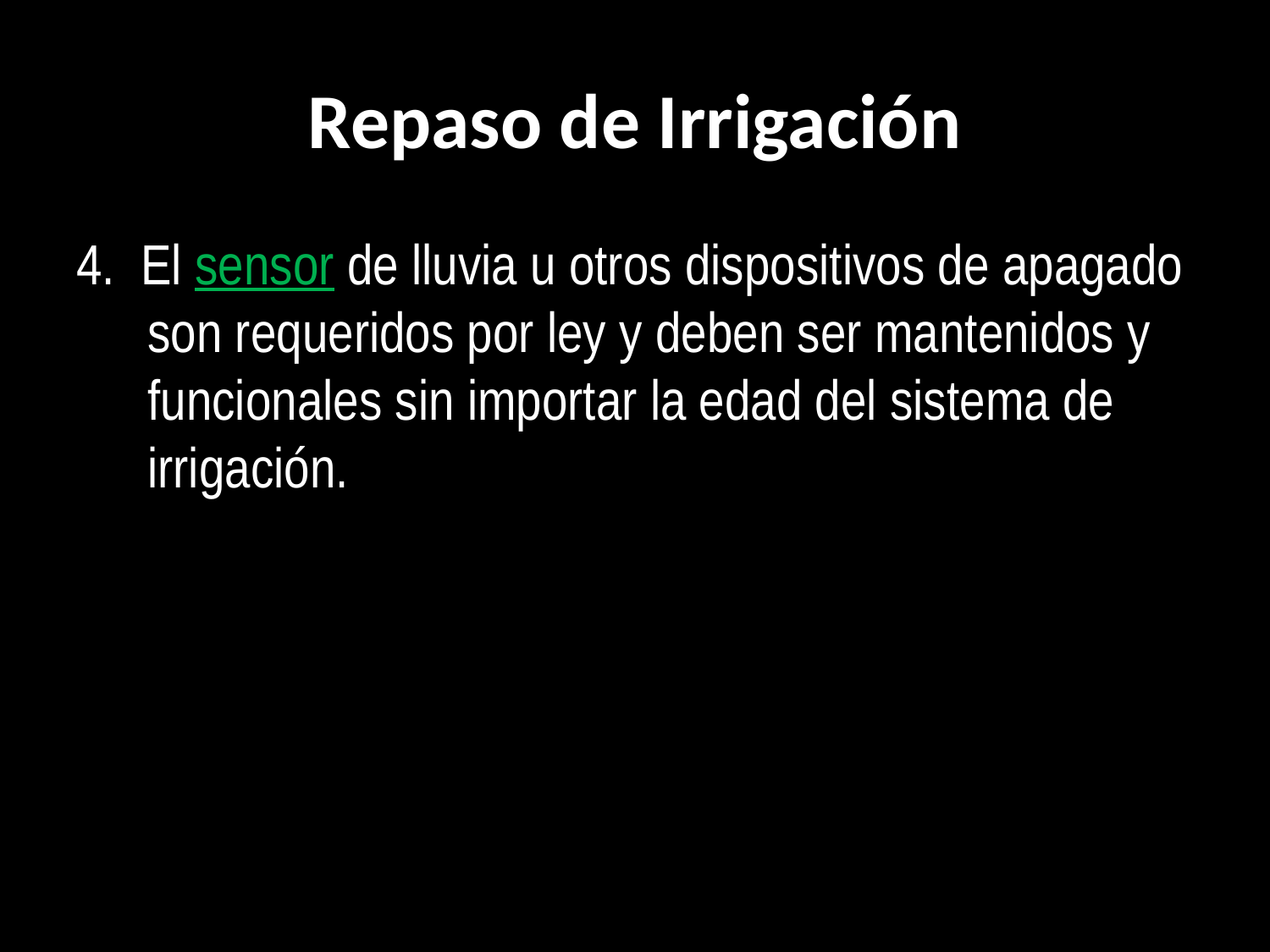

# Repaso de Irrigación
4.  El sensor de lluvia u otros dispositivos de apagado son requeridos por ley y deben ser mantenidos y funcionales sin importar la edad del sistema de irrigación.